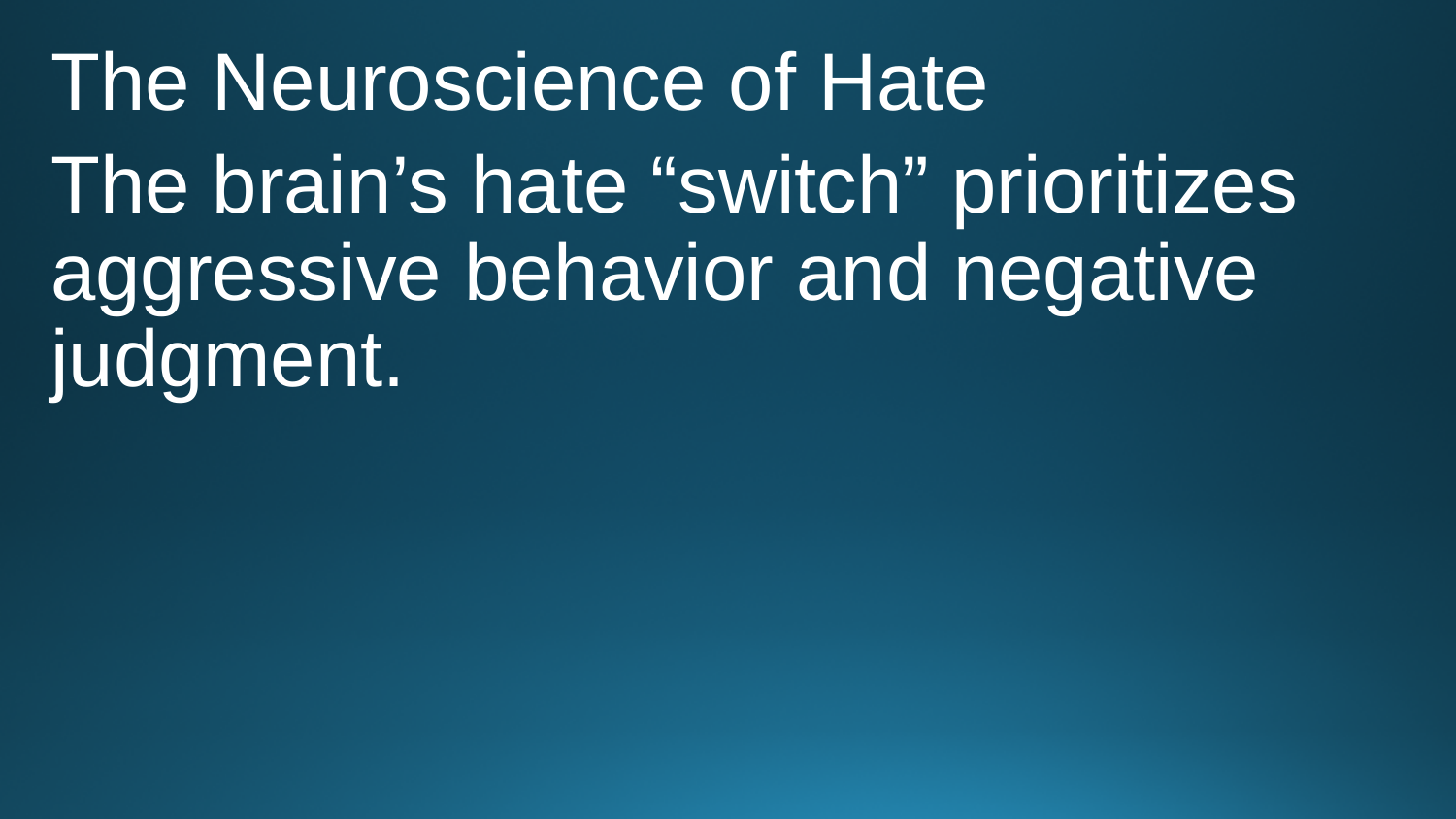

The Neuroscience of Hate
The brain’s hate “switch” prioritizes aggressive behavior and negative judgment.